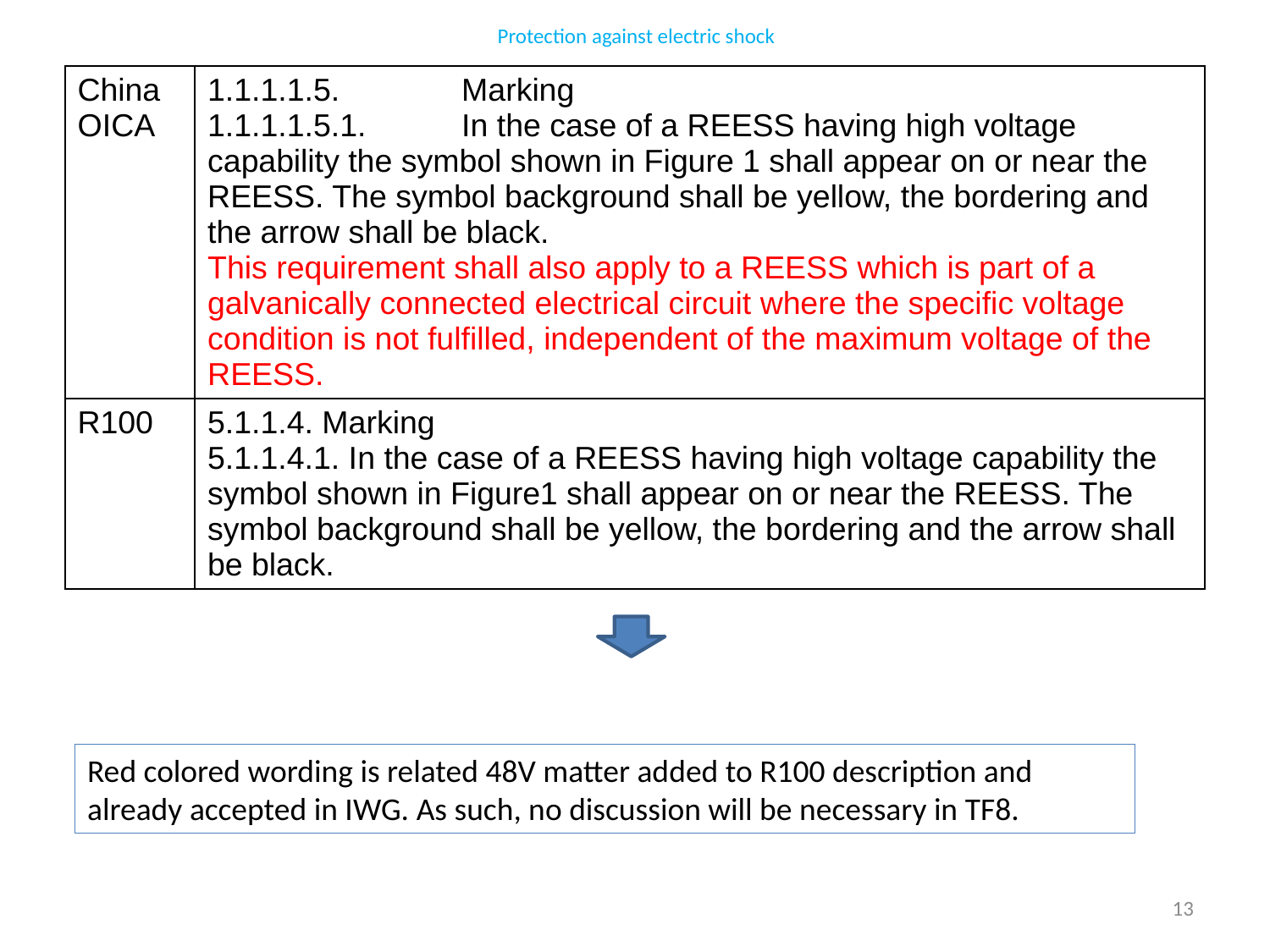

Protection against electric shock
| China OICA | 1.1.1.1.5. Marking 1.1.1.1.5.1. In the case of a REESS having high voltage capability the symbol shown in Figure 1 shall appear on or near the REESS. The symbol background shall be yellow, the bordering and the arrow shall be black. This requirement shall also apply to a REESS which is part of a galvanically connected electrical circuit where the specific voltage condition is not fulfilled, independent of the maximum voltage of the REESS. |
| --- | --- |
| R100 | 5.1.1.4. Marking 5.1.1.4.1. In the case of a REESS having high voltage capability the symbol shown in Figure1 shall appear on or near the REESS. The symbol background shall be yellow, the bordering and the arrow shall be black. |

Red colored wording is related 48V matter added to R100 description and already accepted in IWG. As such, no discussion will be necessary in TF8.
13